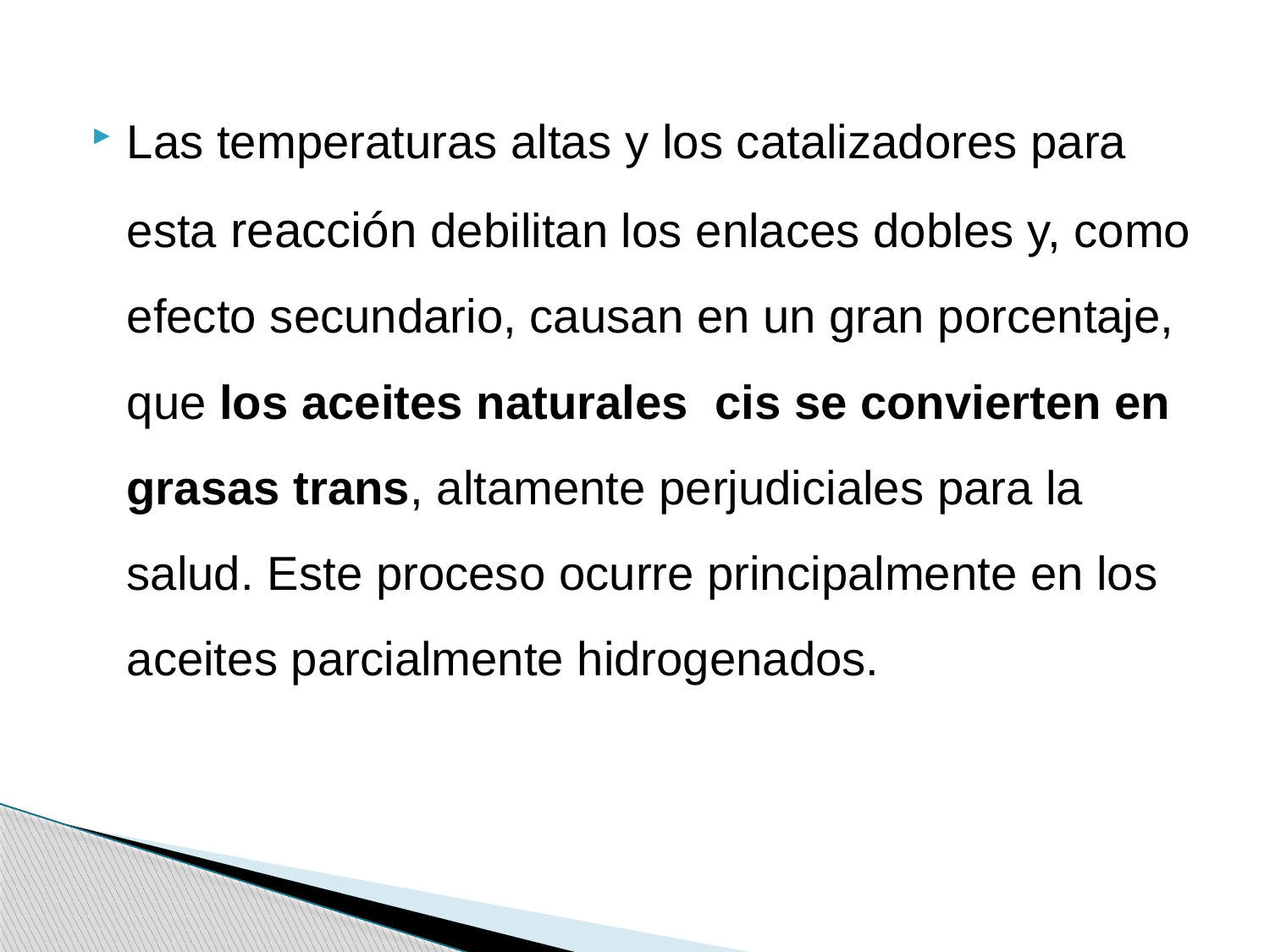

Las temperaturas altas y los catalizadores para esta reacción debilitan los enlaces dobles y, como efecto secundario, causan en un gran porcentaje, que los aceites naturales  cis se convierten en grasas trans, altamente perjudiciales para la salud. Este proceso ocurre principalmente en los aceites parcialmente hidrogenados.